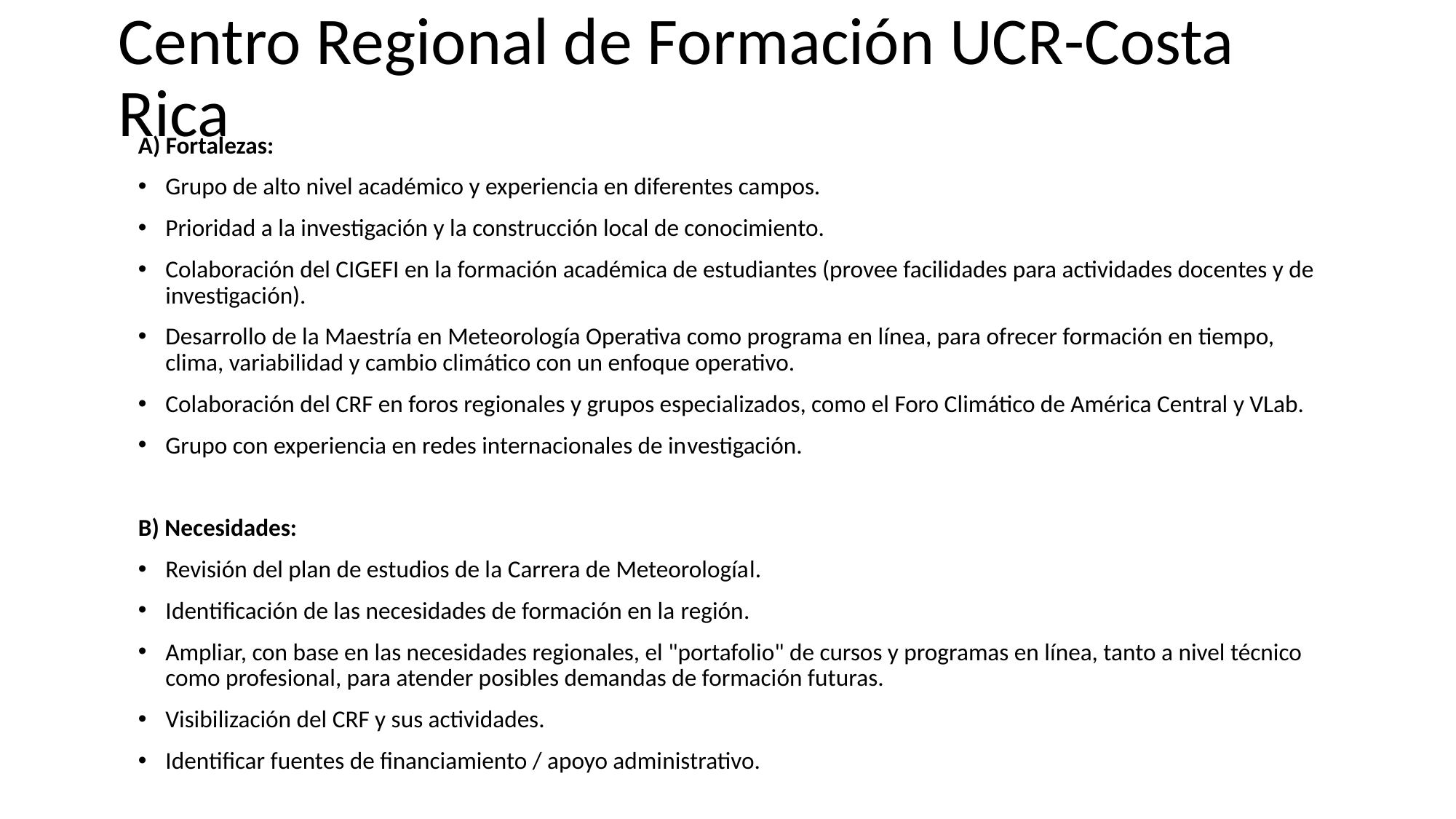

# Centro Regional de Formación UCR-Costa Rica
A) Fortalezas:
Grupo de alto nivel académico y experiencia en diferentes campos.
Prioridad a la investigación y la construcción local de conocimiento.
Colaboración del CIGEFI en la formación académica de estudiantes (provee facilidades para actividades docentes y de investigación).
Desarrollo de la Maestría en Meteorología Operativa como programa en línea, para ofrecer formación en tiempo, clima, variabilidad y cambio climático con un enfoque operativo.
Colaboración del CRF en foros regionales y grupos especializados, como el Foro Climático de América Central y VLab.
Grupo con experiencia en redes internacionales de investigación.

B) Necesidades:
Revisión del plan de estudios de la Carrera de Meteorologíal.
Identificación de las necesidades de formación en la región.
Ampliar, con base en las necesidades regionales, el "portafolio" de cursos y programas en línea, tanto a nivel técnico como profesional, para atender posibles demandas de formación futuras.
Visibilización del CRF y sus actividades.
Identificar fuentes de financiamiento / apoyo administrativo.